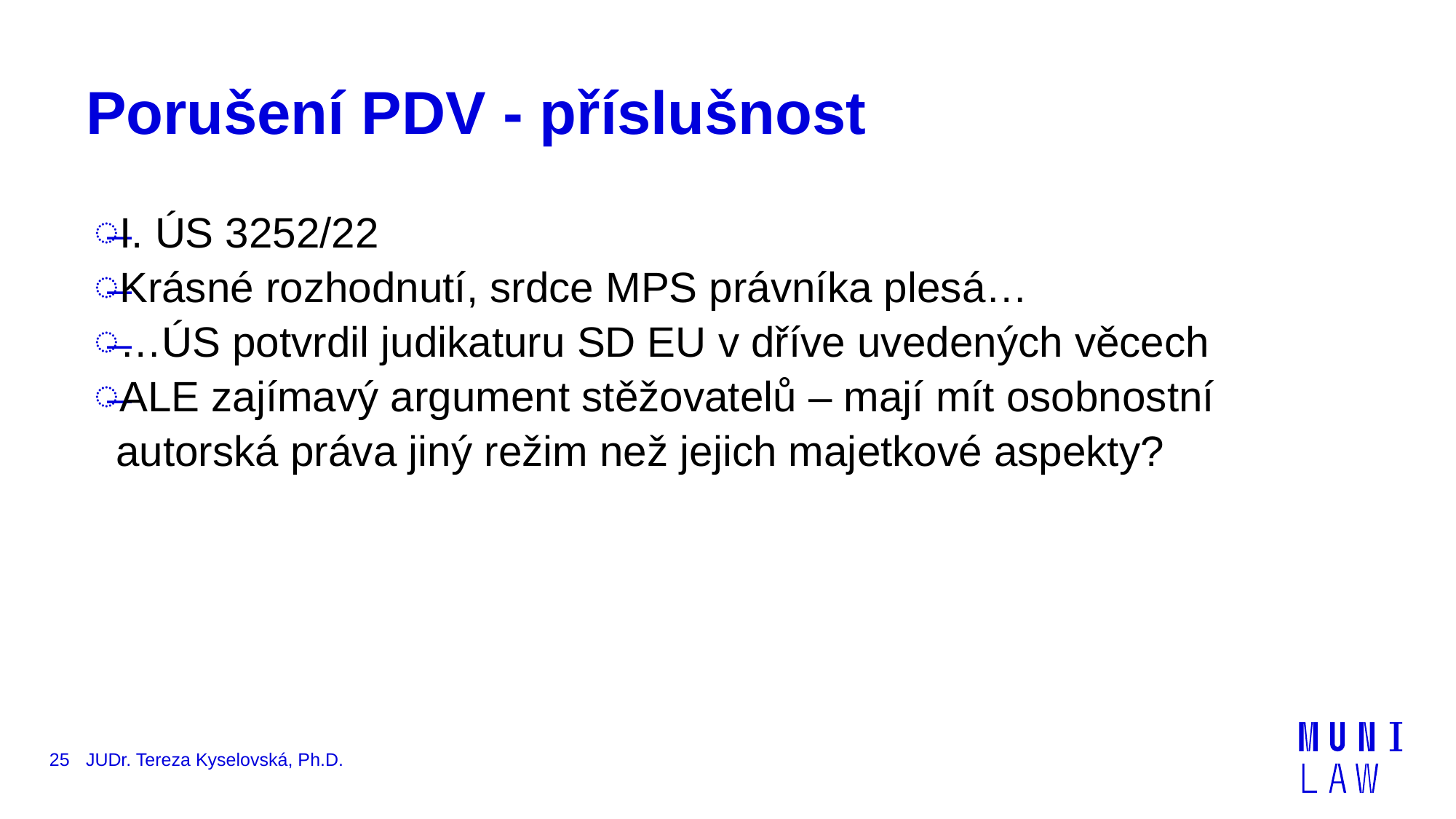

# Porušení PDV - příslušnost
I. ÚS 3252/22
Krásné rozhodnutí, srdce MPS právníka plesá…
…ÚS potvrdil judikaturu SD EU v dříve uvedených věcech
ALE zajímavý argument stěžovatelů – mají mít osobnostní autorská práva jiný režim než jejich majetkové aspekty?

25
JUDr. Tereza Kyselovská, Ph.D.